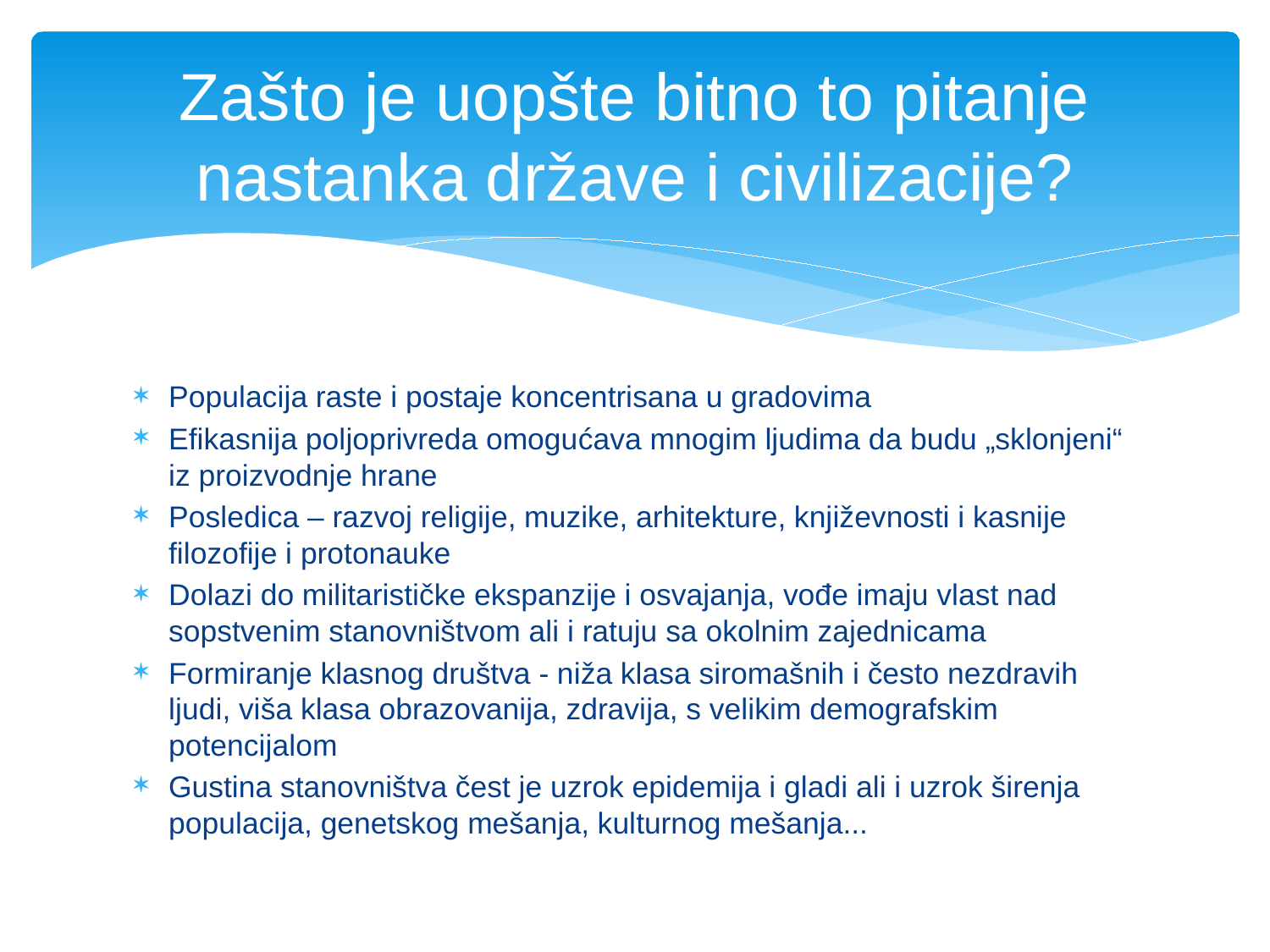

# Zašto je uopšte bitno to pitanje nastanka države i civilizacije?
Populacija raste i postaje koncentrisana u gradovima
Efikasnija poljoprivreda omogućava mnogim ljudima da budu „sklonjeni“ iz proizvodnje hrane
Posledica – razvoj religije, muzike, arhitekture, književnosti i kasnije filozofije i protonauke
Dolazi do militarističke ekspanzije i osvajanja, vođe imaju vlast nad sopstvenim stanovništvom ali i ratuju sa okolnim zajednicama
Formiranje klasnog društva - niža klasa siromašnih i često nezdravih ljudi, viša klasa obrazovanija, zdravija, s velikim demografskim potencijalom
Gustina stanovništva čest je uzrok epidemija i gladi ali i uzrok širenja populacija, genetskog mešanja, kulturnog mešanja...